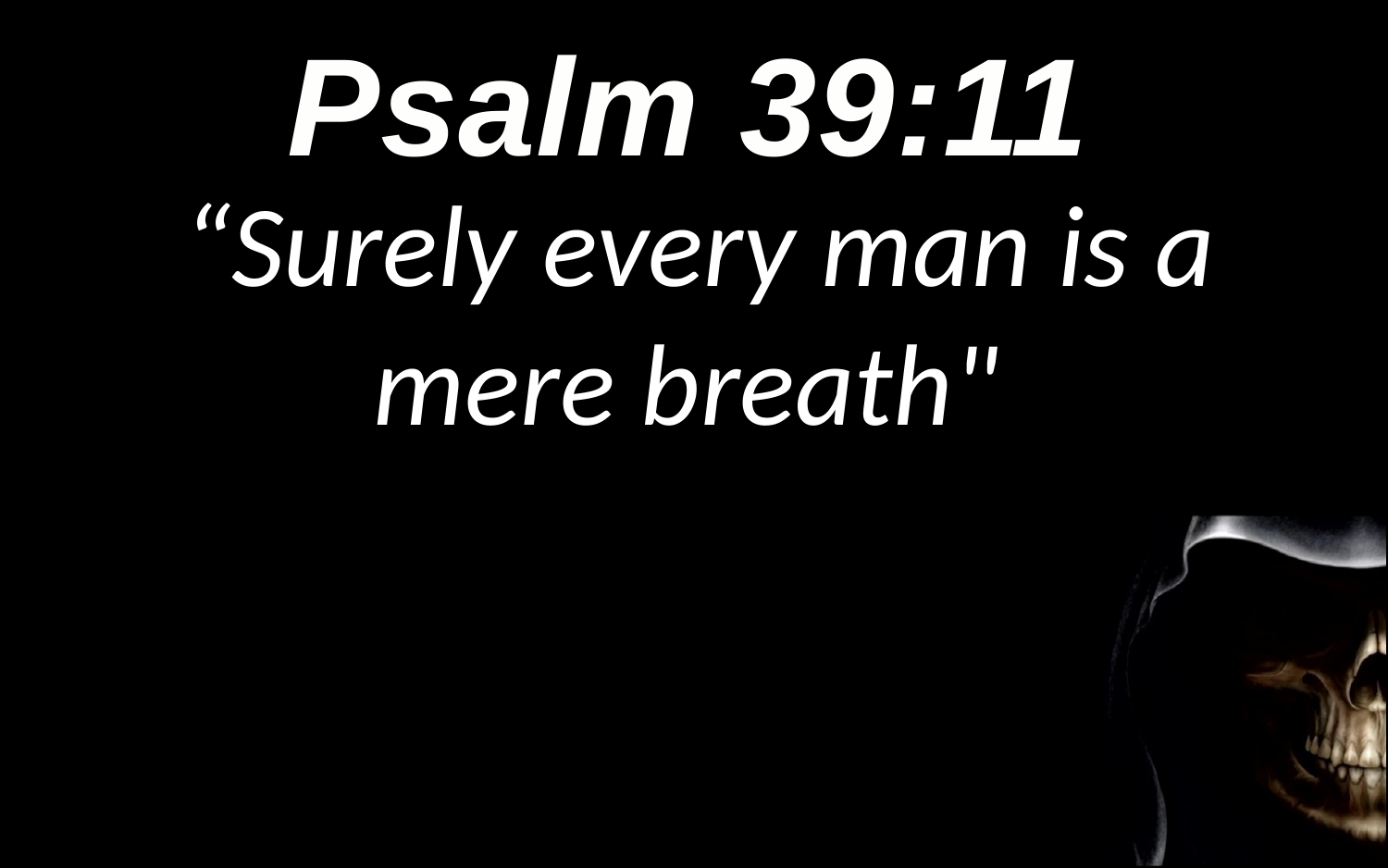

Psalm 39:11
“Surely every man is a mere breath"